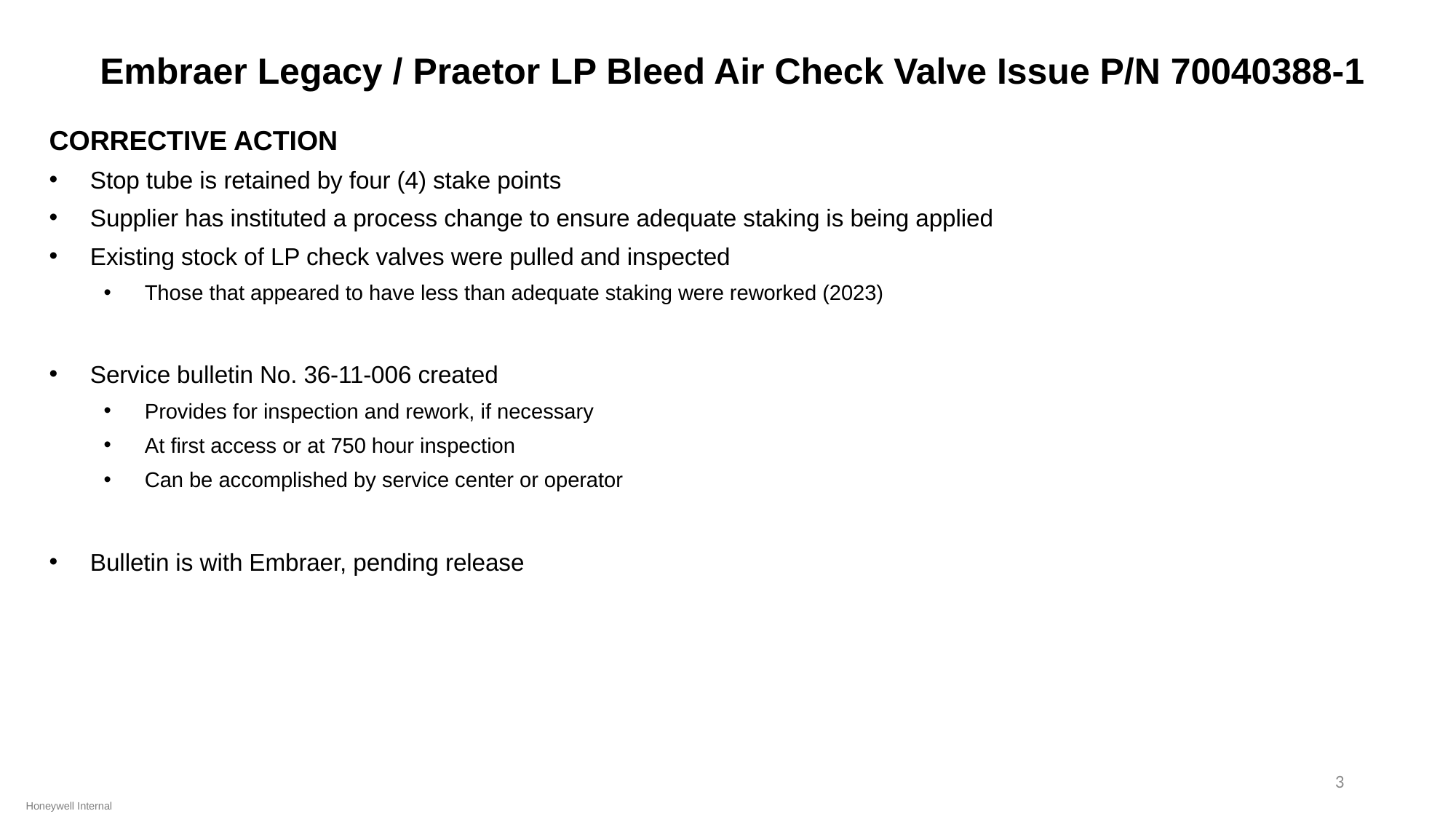

# Embraer Legacy / Praetor LP Bleed Air Check Valve Issue P/N 70040388-1
CORRECTIVE ACTION
Stop tube is retained by four (4) stake points
Supplier has instituted a process change to ensure adequate staking is being applied
Existing stock of LP check valves were pulled and inspected
Those that appeared to have less than adequate staking were reworked (2023)

Service bulletin No. 36-11-006 created
Provides for inspection and rework, if necessary
At first access or at 750 hour inspection
Can be accomplished by service center or operator

Bulletin is with Embraer, pending release
3
Honeywell Internal